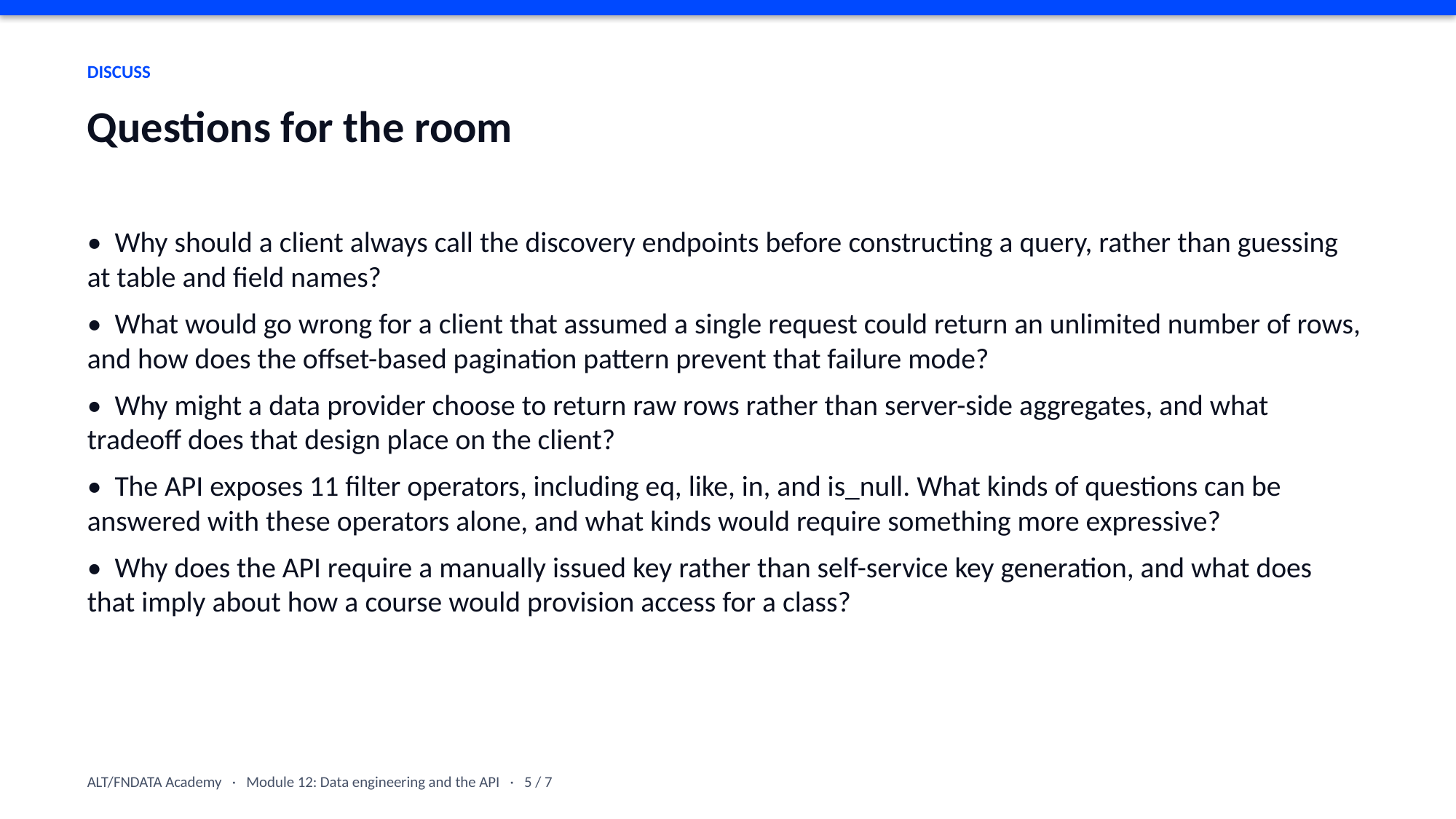

DISCUSS
Questions for the room
•  Why should a client always call the discovery endpoints before constructing a query, rather than guessing at table and field names?
•  What would go wrong for a client that assumed a single request could return an unlimited number of rows, and how does the offset-based pagination pattern prevent that failure mode?
•  Why might a data provider choose to return raw rows rather than server-side aggregates, and what tradeoff does that design place on the client?
•  The API exposes 11 filter operators, including eq, like, in, and is_null. What kinds of questions can be answered with these operators alone, and what kinds would require something more expressive?
•  Why does the API require a manually issued key rather than self-service key generation, and what does that imply about how a course would provision access for a class?
ALT/FNDATA Academy   ·   Module 12: Data engineering and the API   ·   5 / 7